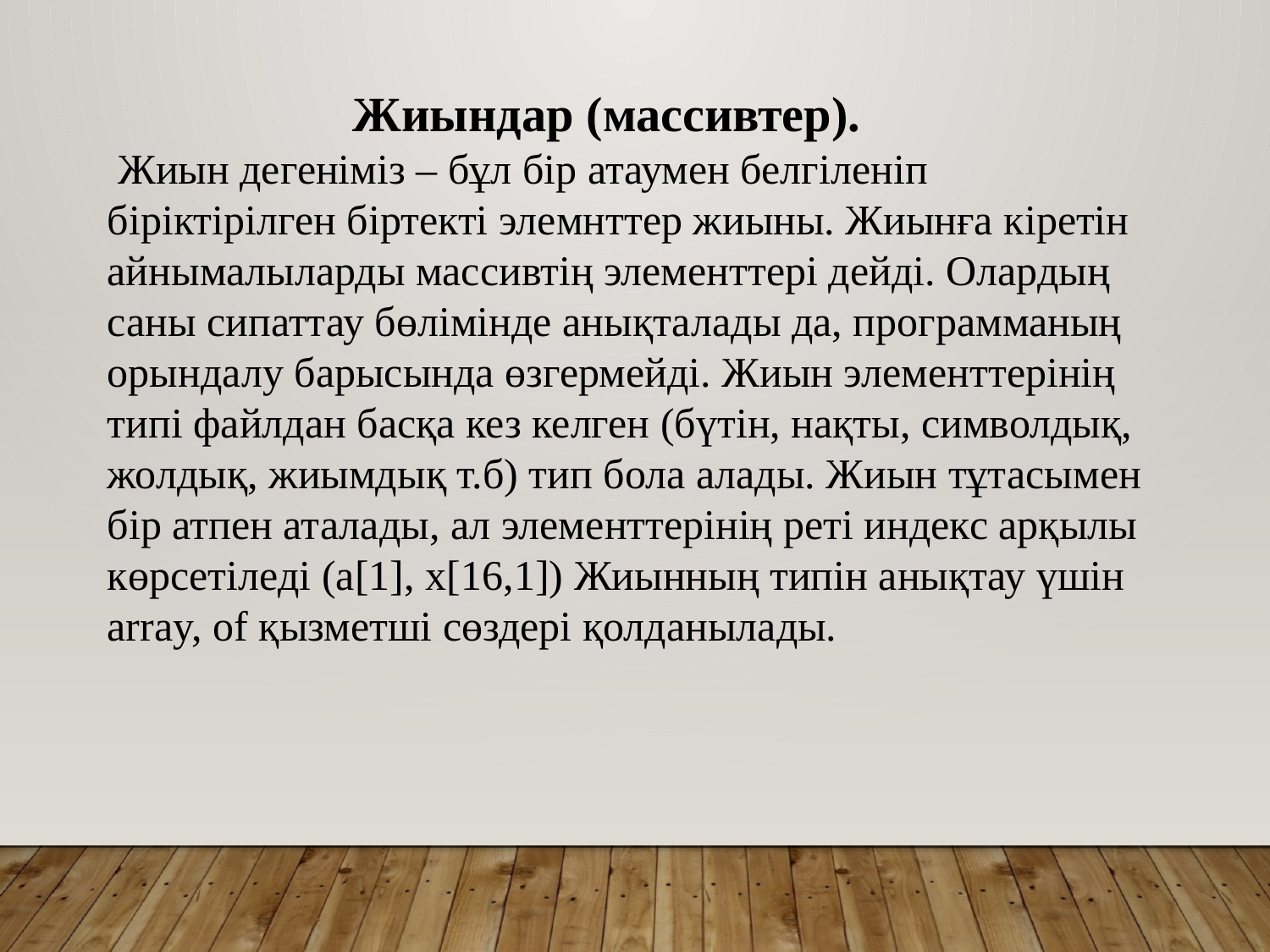

Жиындар (массивтер).
 Жиын дегеніміз – бұл бір атаумен белгіленіп біріктірілген біртекті элемнттер жиыны. Жиынға кіретін айнымалыларды массивтің элементтері дейді. Олардың саны сипаттау бөлімінде анықталады да, программаның орындалу барысында өзгермейді. Жиын элементтерінің типі файлдан басқа кез келген (бүтін, нақты, символдық, жолдық, жиымдық т.б) тип бола алады. Жиын тұтасымен бір атпен аталады, ал элементтерінің реті индекс арқылы көрсетіледі (а[1], x[16,1]) Жиынның типін анықтау үшін array, of қызметші сөздері қолданылады.